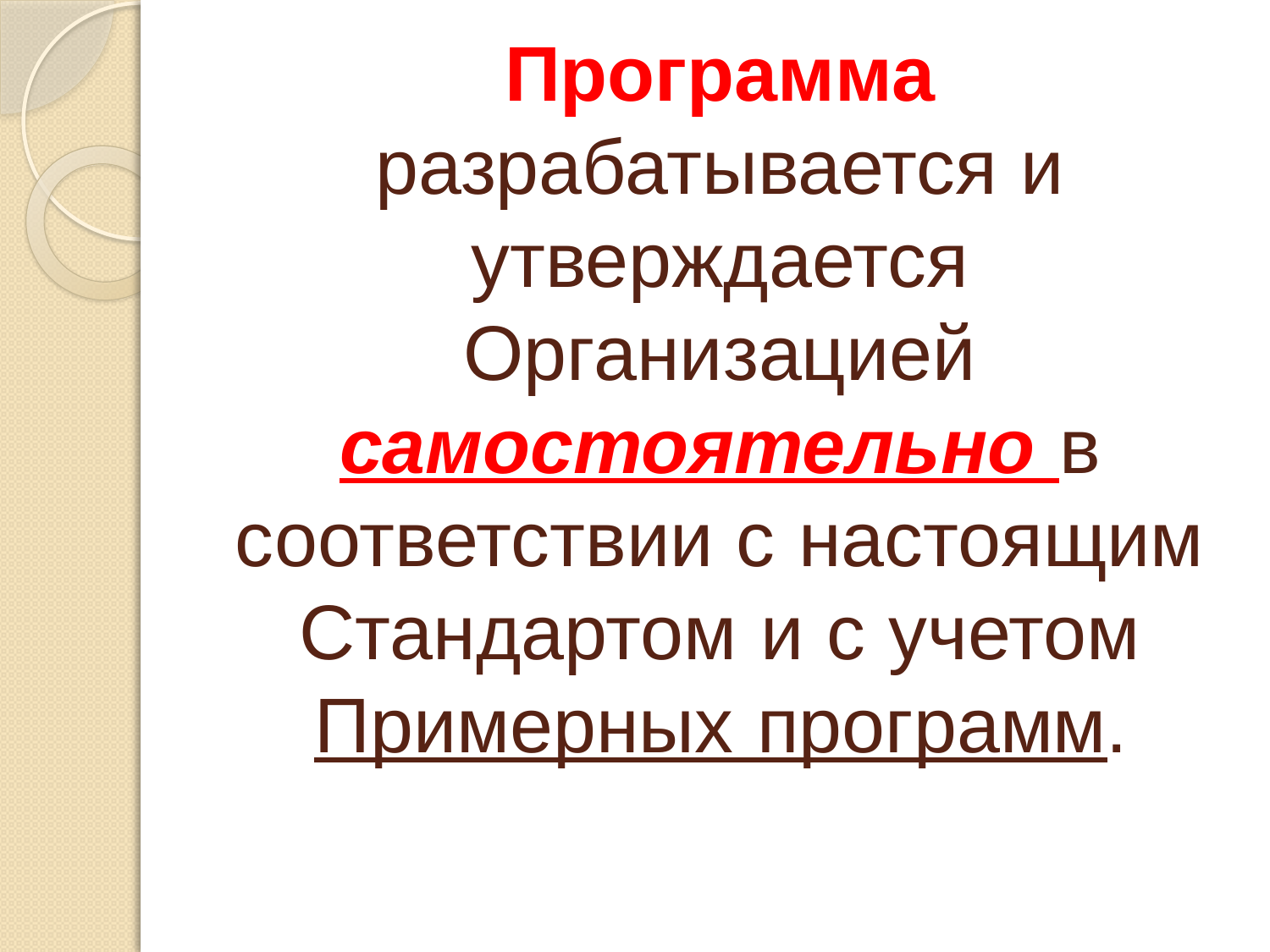

# Программа разрабатывается и утверждается Организацией самостоятельно в соответствии с настоящим Стандартом и с учетом Примерных программ.